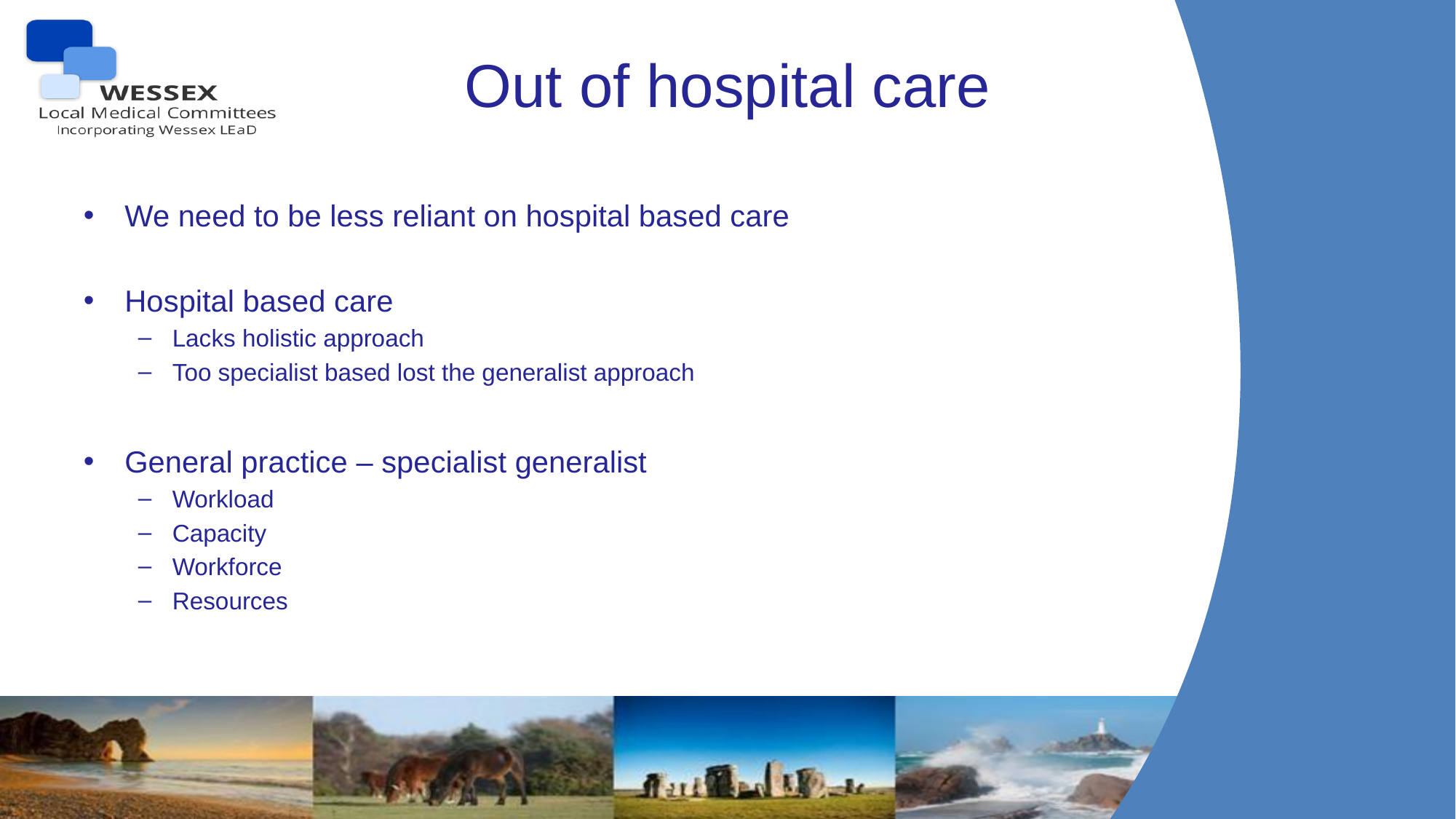

# Out of hospital care
We need to be less reliant on hospital based care

Hospital based care
Lacks holistic approach
Too specialist based lost the generalist approach

General practice – specialist generalist
Workload
Capacity
Workforce
Resources